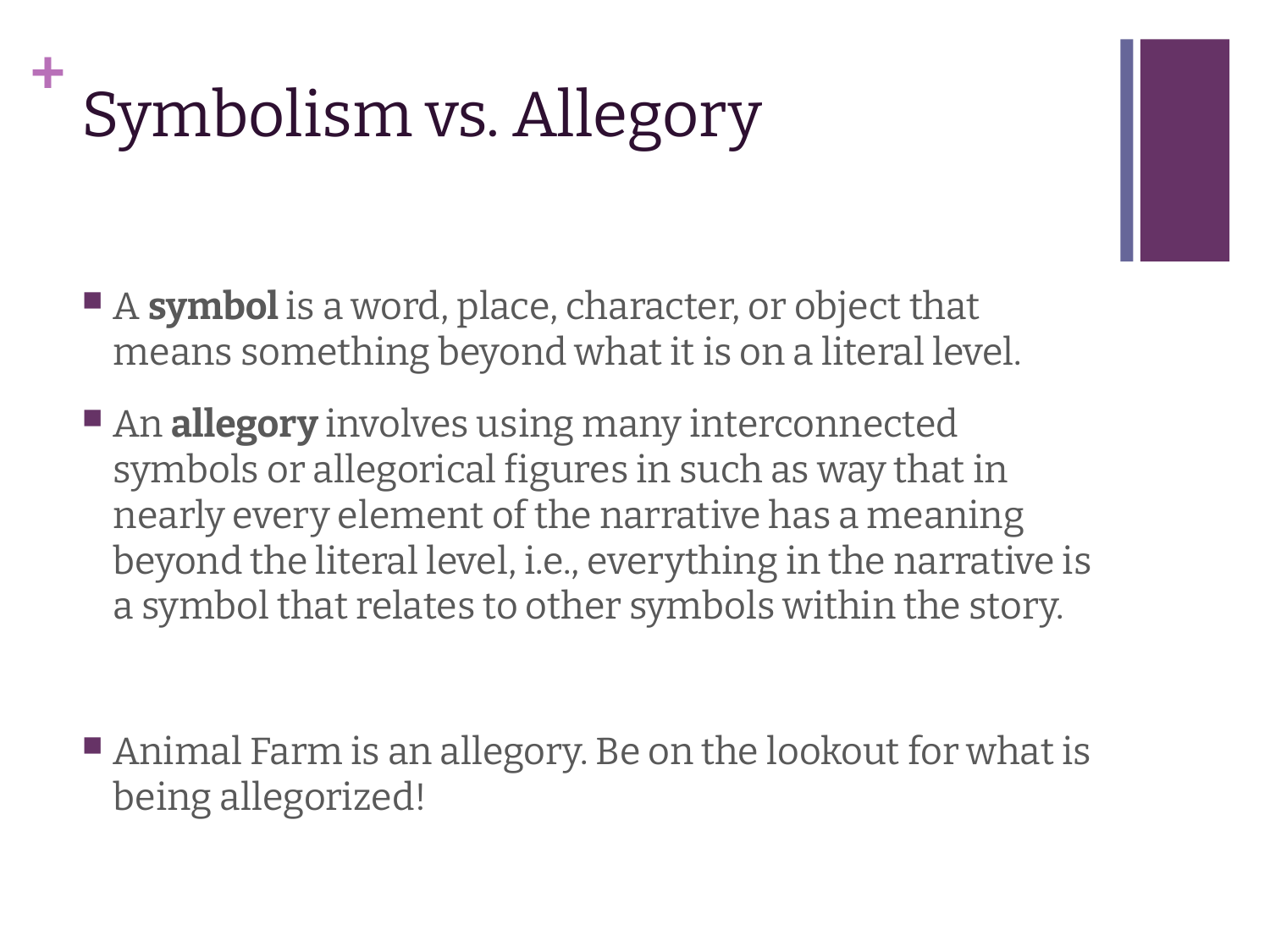

# Symbolism vs. Allegory
A symbol is a word, place, character, or object that means something beyond what it is on a literal level.
An allegory involves using many interconnected symbols or allegorical figures in such as way that in nearly every element of the narrative has a meaning beyond the literal level, i.e., everything in the narrative is a symbol that relates to other symbols within the story.

Animal Farm is an allegory. Be on the lookout for what is being allegorized!